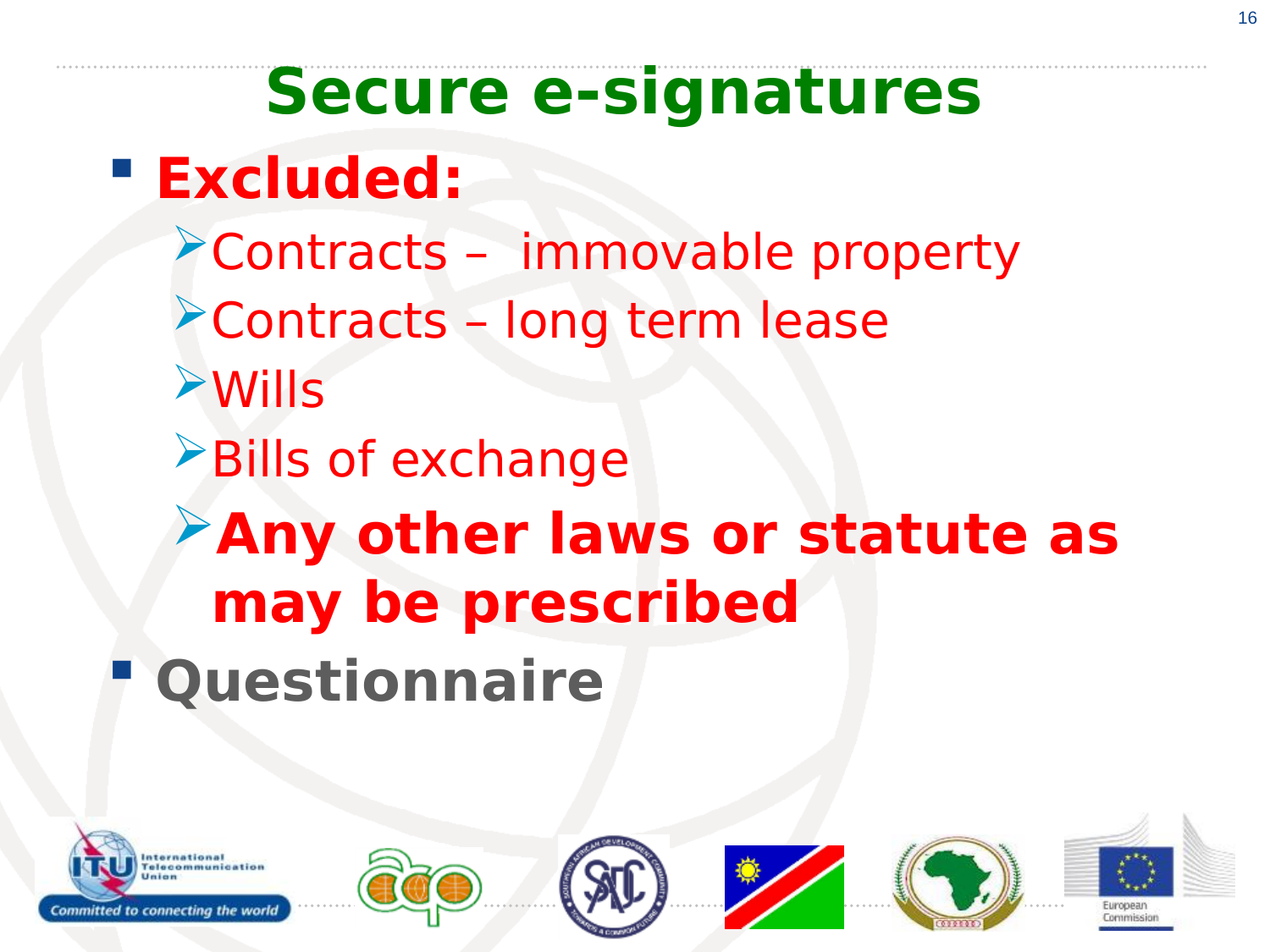

16
# Secure e-signatures
Excluded:
Contracts –  immovable property
Contracts – long term lease
Wills
Bills of exchange
Any other laws or statute as may be prescribed
Questionnaire